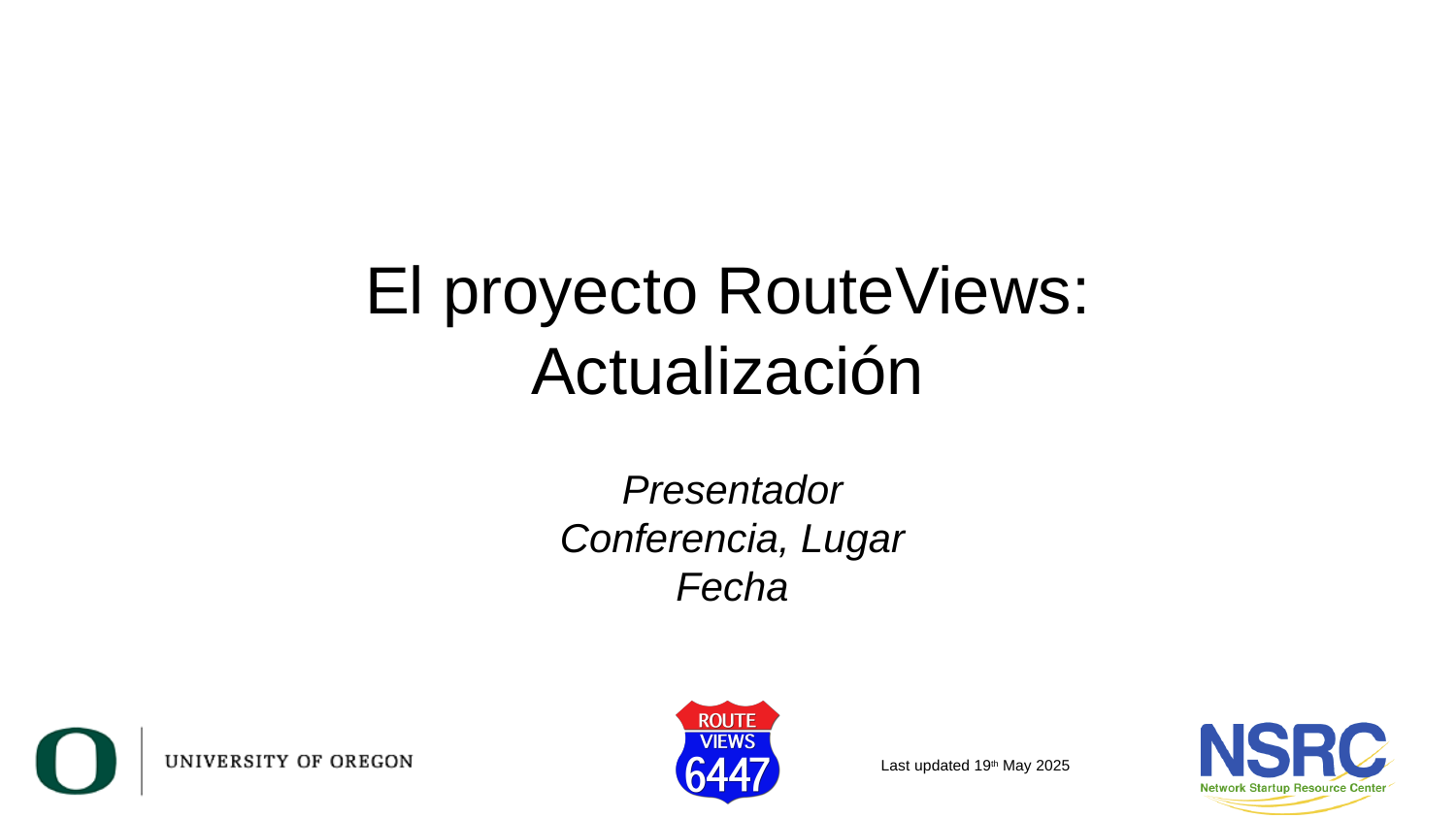

# El proyecto RouteViews: Actualización
Presentador
Conferencia, Lugar
Fecha
Last updated 19th May 2025